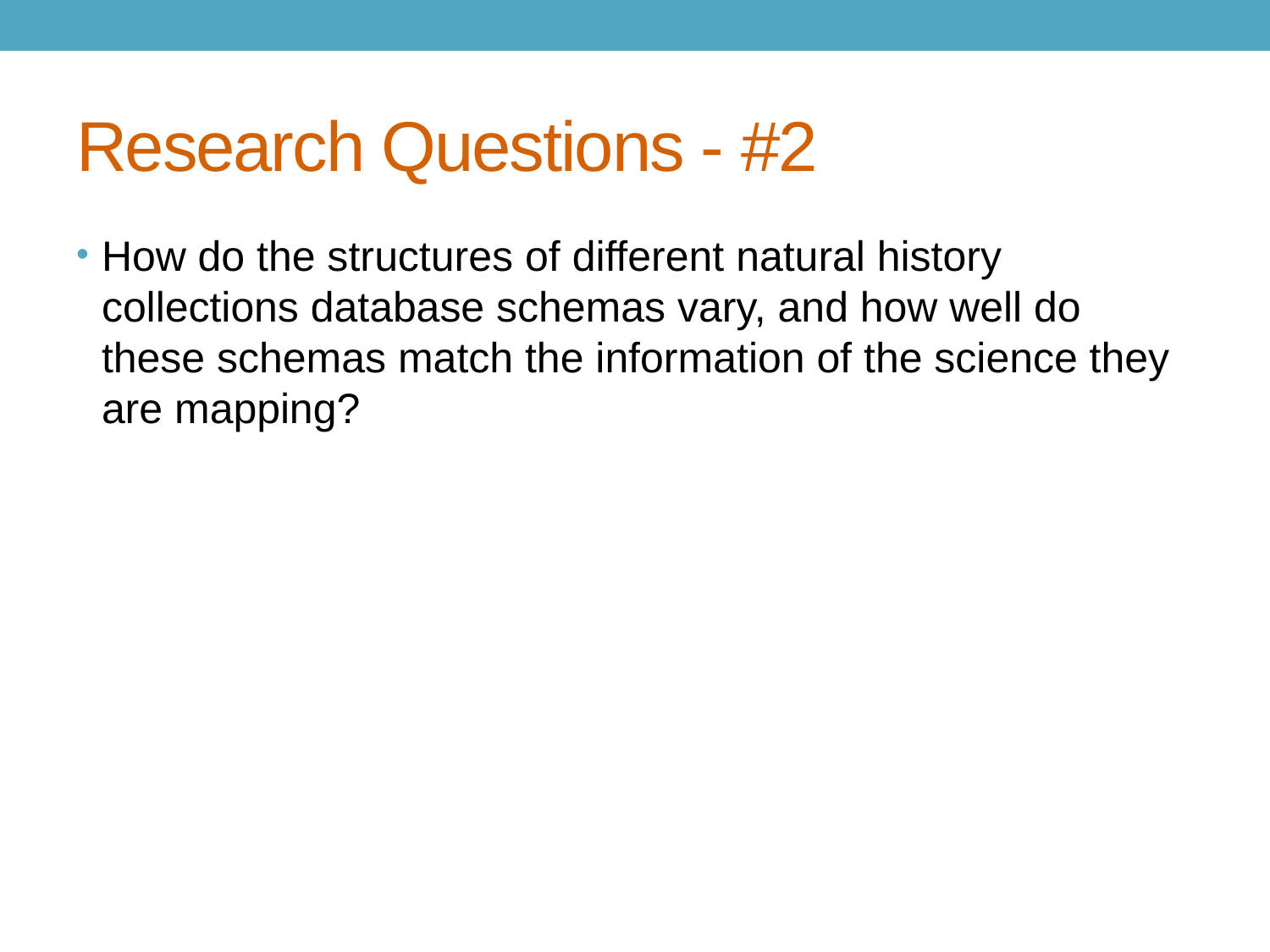

# Research Questions - #2
How do the structures of different natural history collections database schemas vary, and how well do these schemas match the information of the science they are mapping?